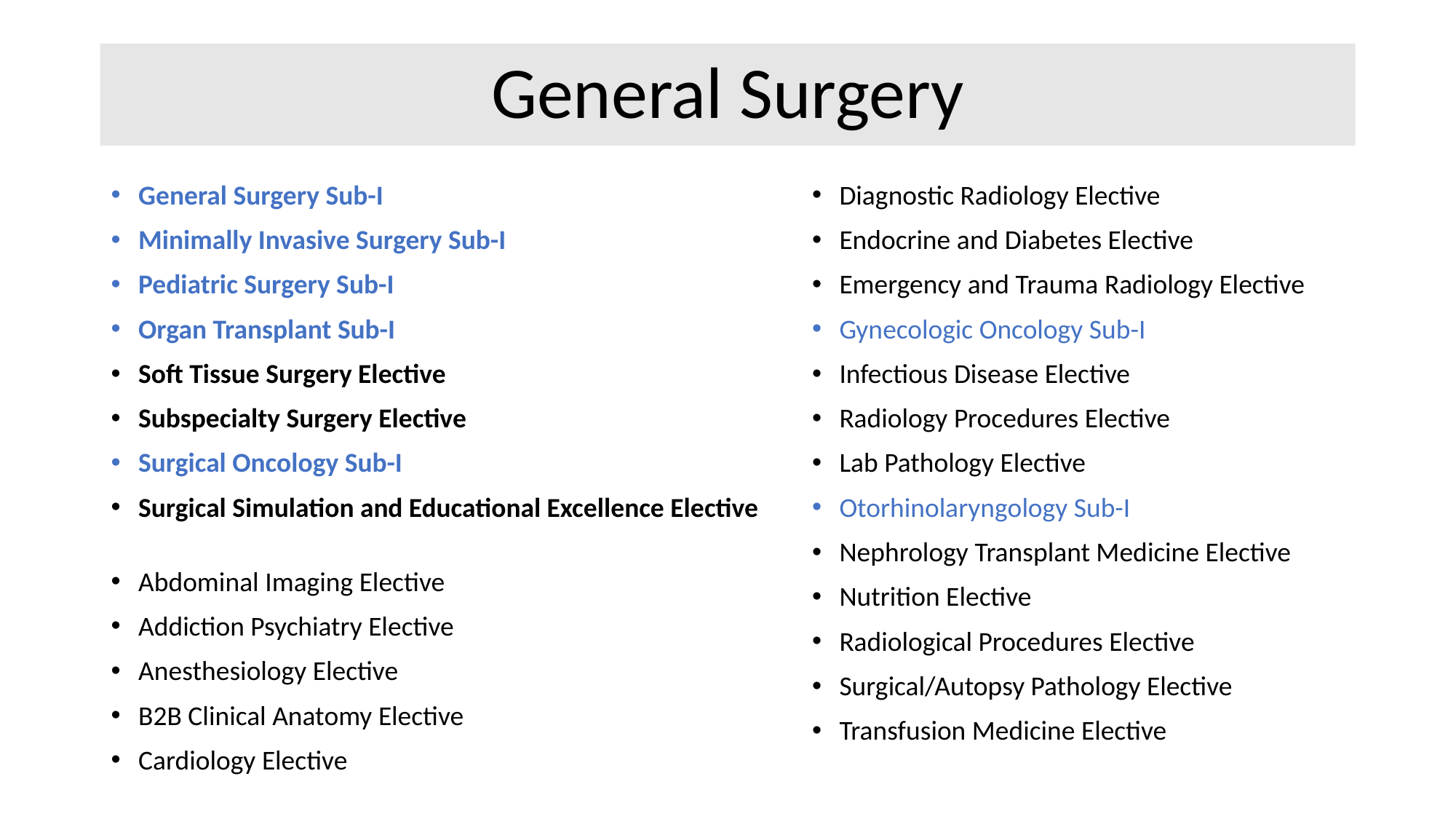

# Gen Surg
General Surgery
General Surgery Sub-I
Minimally Invasive Surgery Sub-I
Pediatric Surgery Sub-I
Organ Transplant Sub-I
Soft Tissue Surgery Elective
Subspecialty Surgery Elective
Surgical Oncology Sub-I
Surgical Simulation and Educational Excellence Elective
Abdominal Imaging Elective
Addiction Psychiatry Elective
Anesthesiology Elective
B2B Clinical Anatomy Elective
Cardiology Elective

Diagnostic Radiology Elective
Endocrine and Diabetes Elective
Emergency and Trauma Radiology Elective
Gynecologic Oncology Sub-I
Infectious Disease Elective
Radiology Procedures Elective
Lab Pathology Elective
Otorhinolaryngology Sub-I
Nephrology Transplant Medicine Elective
Nutrition Elective
Radiological Procedures Elective
Surgical/Autopsy Pathology Elective
Transfusion Medicine Elective